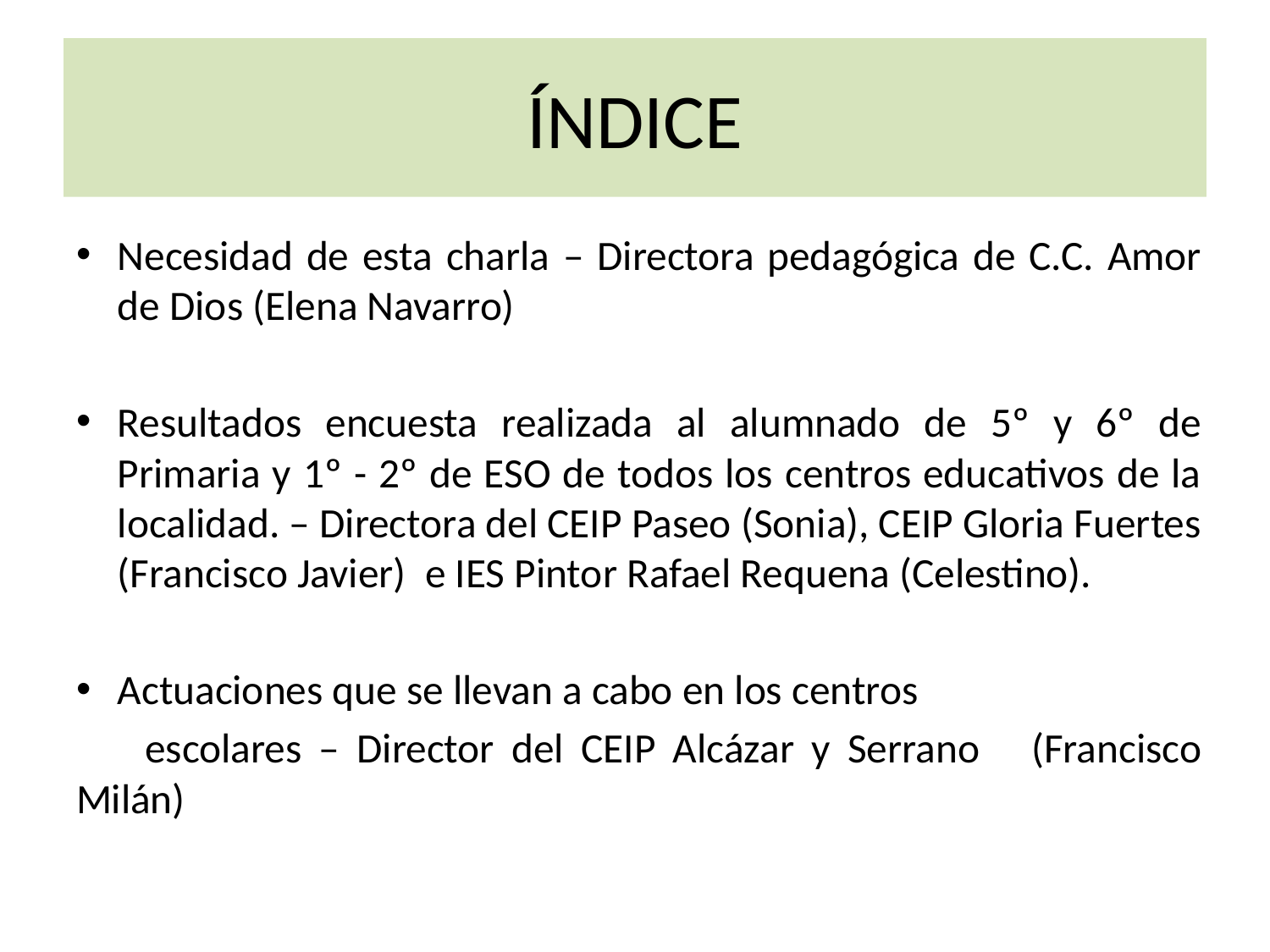

# ÍNDICE
Necesidad de esta charla – Directora pedagógica de C.C. Amor de Dios (Elena Navarro)

Resultados encuesta realizada al alumnado de 5º y 6º de Primaria y 1º - 2º de ESO de todos los centros educativos de la localidad. – Directora del CEIP Paseo (Sonia), CEIP Gloria Fuertes (Francisco Javier)  e IES Pintor Rafael Requena (Celestino).

Actuaciones que se llevan a cabo en los centros
    escolares – Director del CEIP Alcázar y Serrano   (Francisco Milán)